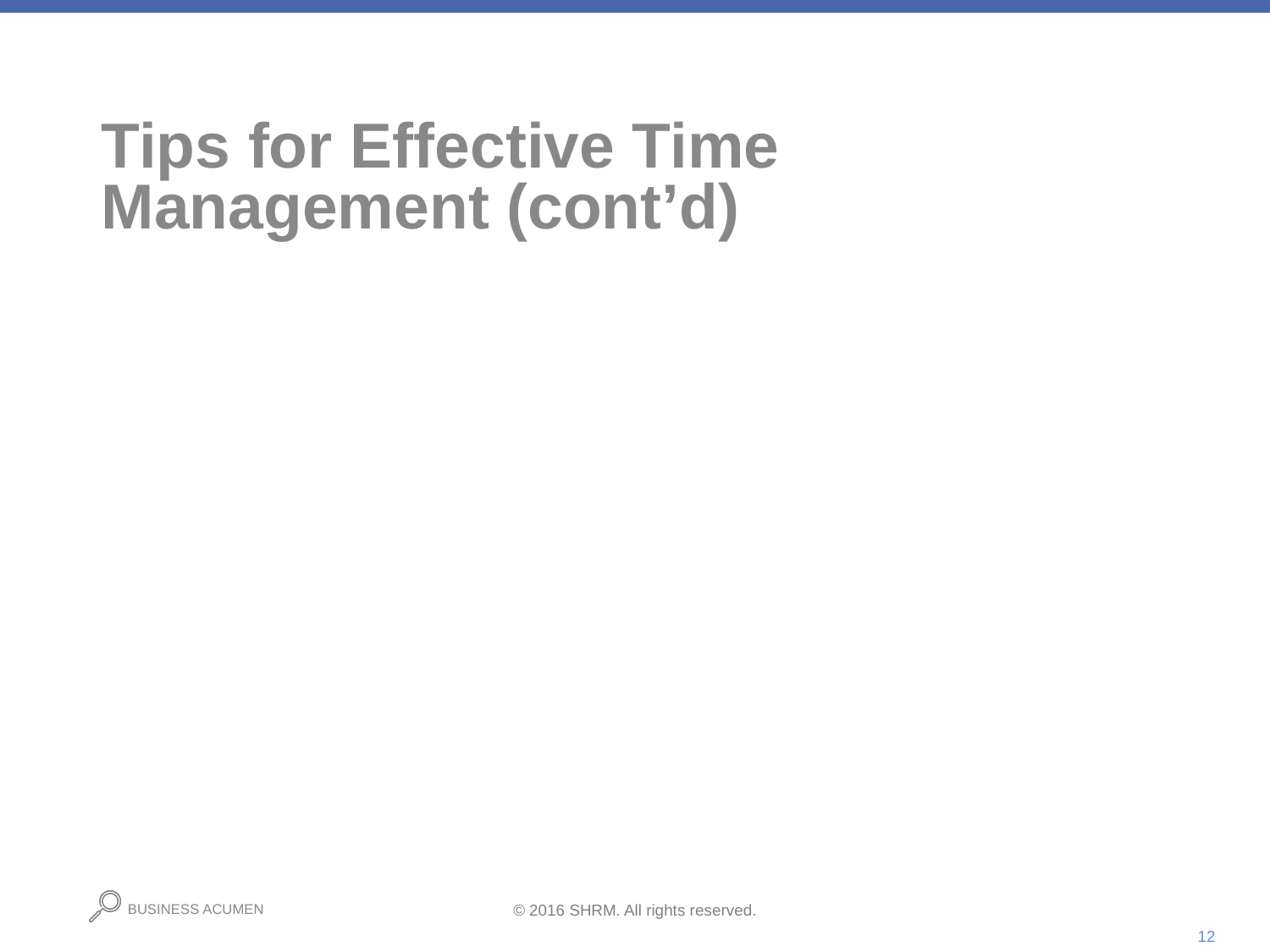

# Tips for Effective Time Management (cont’d)
Batch routine tasks together – separate from your high priority tasks
Break any large task or project into smaller pieces
Work on priority or routine items during that time of day which matches your work habit preferences.
For example, if you are a morning person and like to tackle tough assignments when you first start working, batch your priority and harder tasks in the morning hours. Do more routine tasks in the afternoon.

12